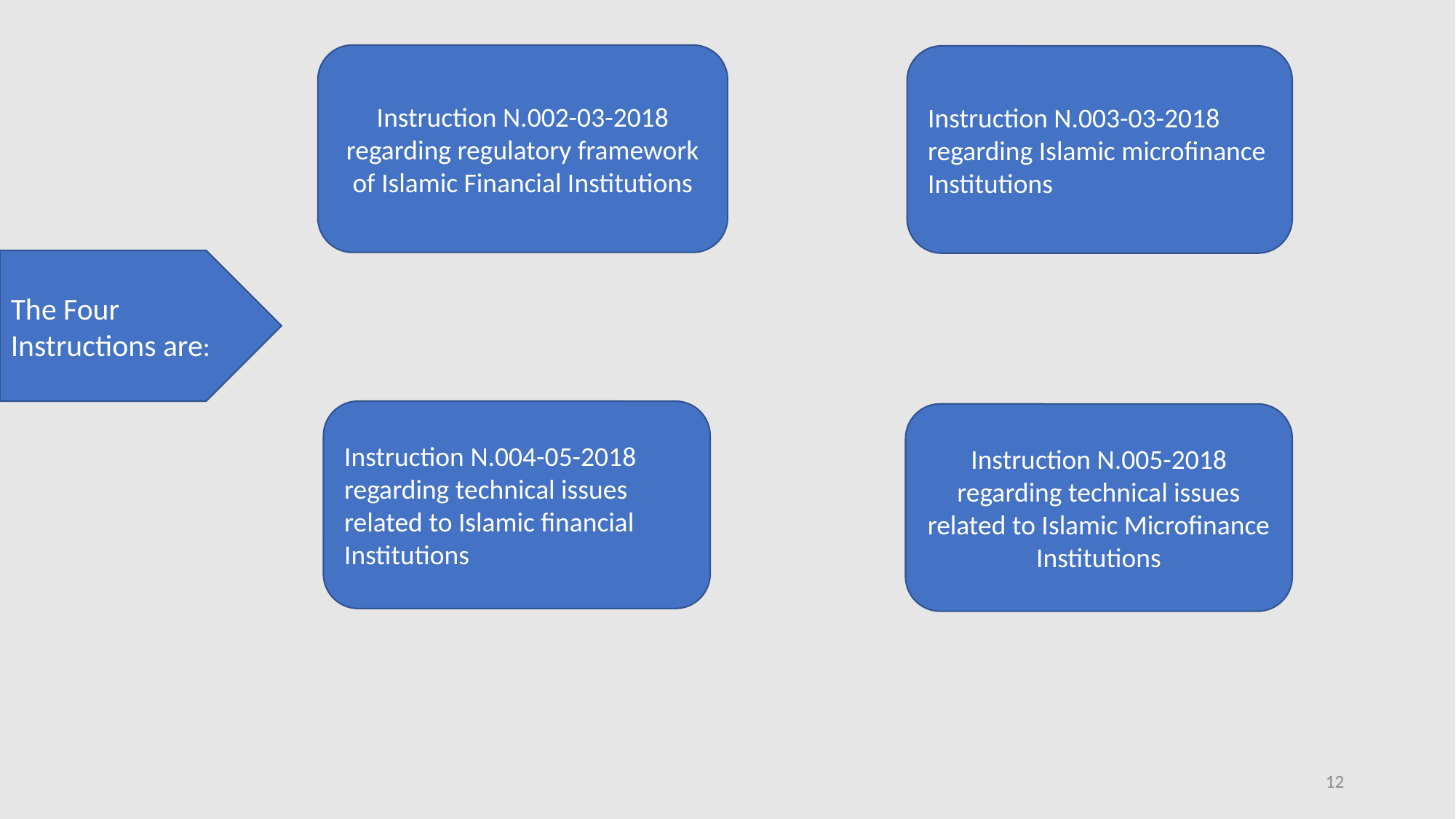

Instruction N.002-03-2018 regarding regulatory framework of Islamic Financial Institutions
Instruction N.003-03-2018 regarding Islamic microfinance Institutions
The Four Instructions are:
Instruction N.004-05-2018 regarding technical issues related to Islamic financial Institutions
Instruction N.005-2018 regarding technical issues related to Islamic Microfinance Institutions
12